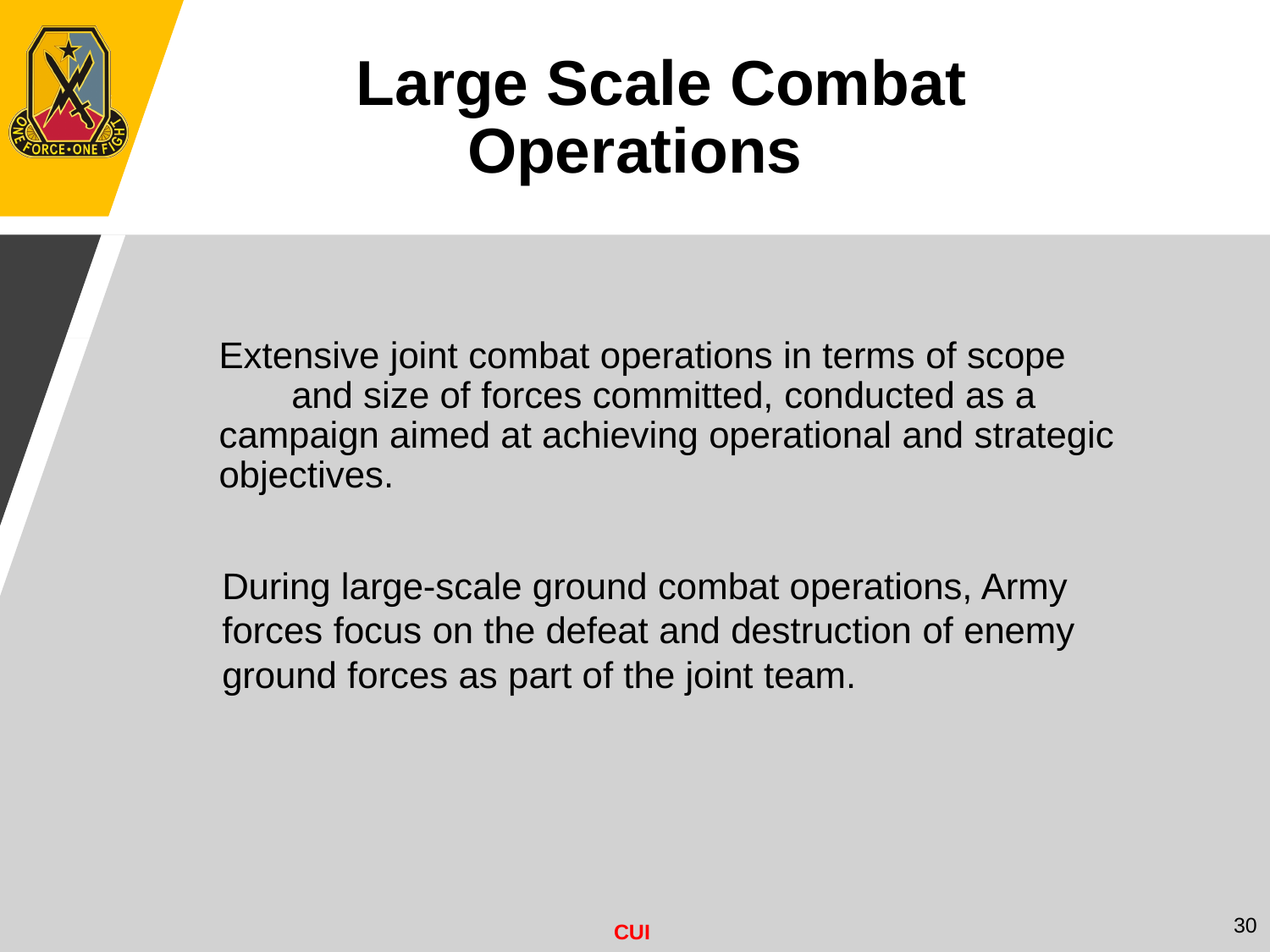

Large Scale Combat
Operations
Extensive joint combat operations in terms of scope               and size of forces committed, conducted as a campaign aimed at achieving operational and strategic objectives.
During large-scale ground combat operations, Army        forces focus on the defeat and destruction of enemy ground forces as part of the joint team.
30